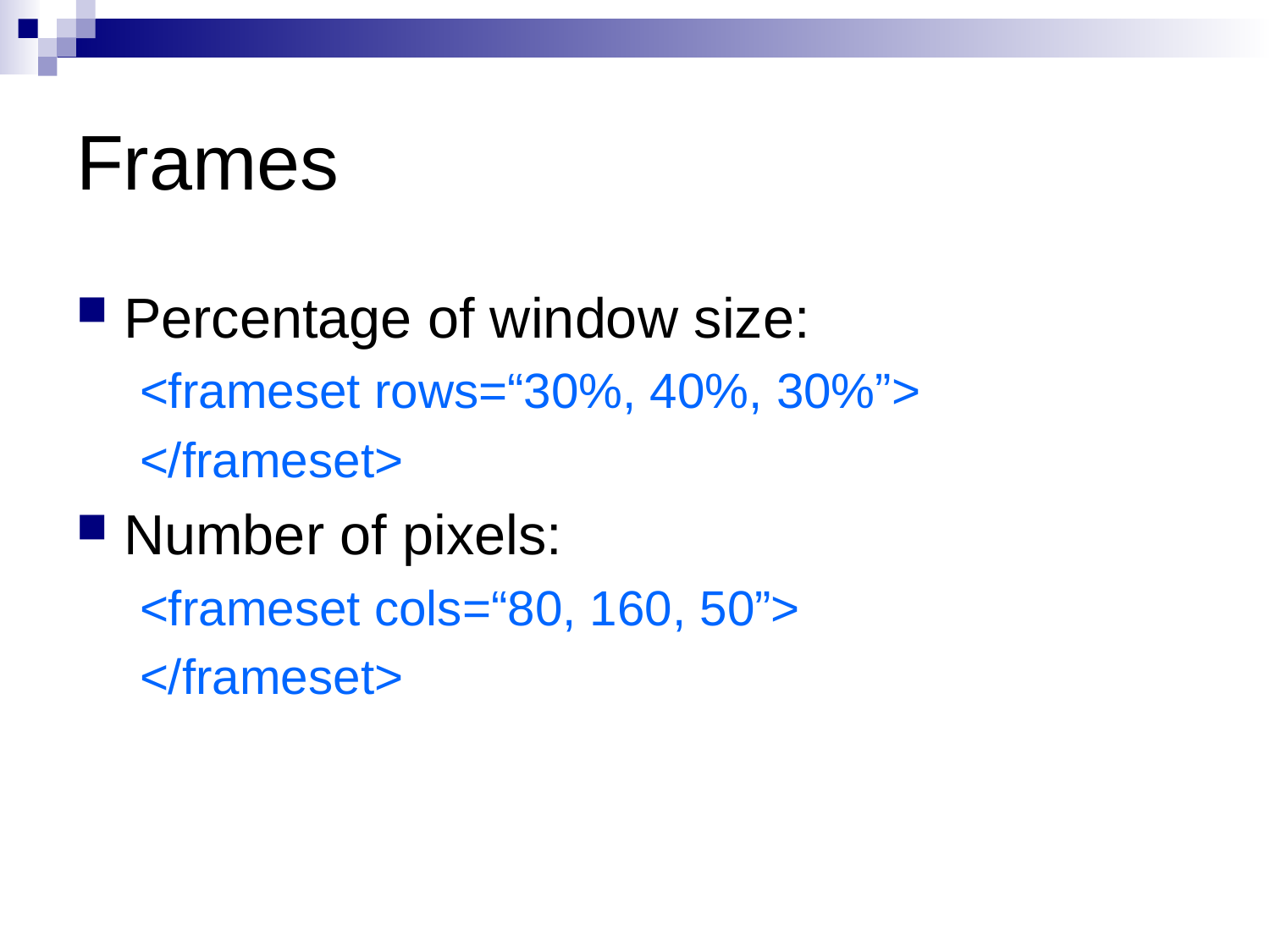

# Frames
Percentage of window size:
<frameset rows=“30%, 40%, 30%”>
</frameset>
Number of pixels:
<frameset cols=“80, 160, 50”>
</frameset>